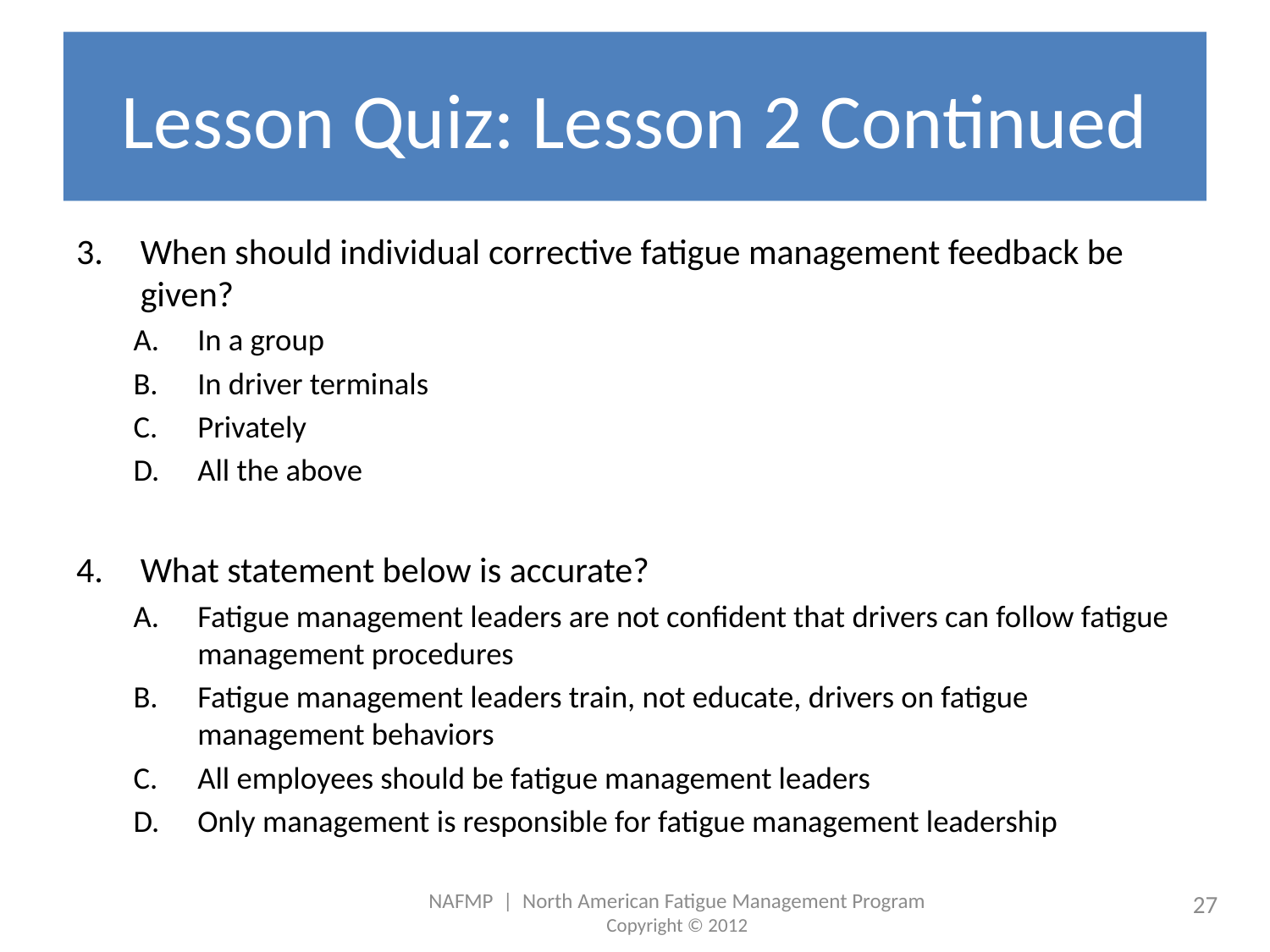

# Lesson Quiz: Lesson 2 Continued
When should individual corrective fatigue management feedback be given?
In a group
In driver terminals
Privately
All the above

What statement below is accurate?
Fatigue management leaders are not confident that drivers can follow fatigue management procedures
Fatigue management leaders train, not educate, drivers on fatigue management behaviors
All employees should be fatigue management leaders
Only management is responsible for fatigue management leadership